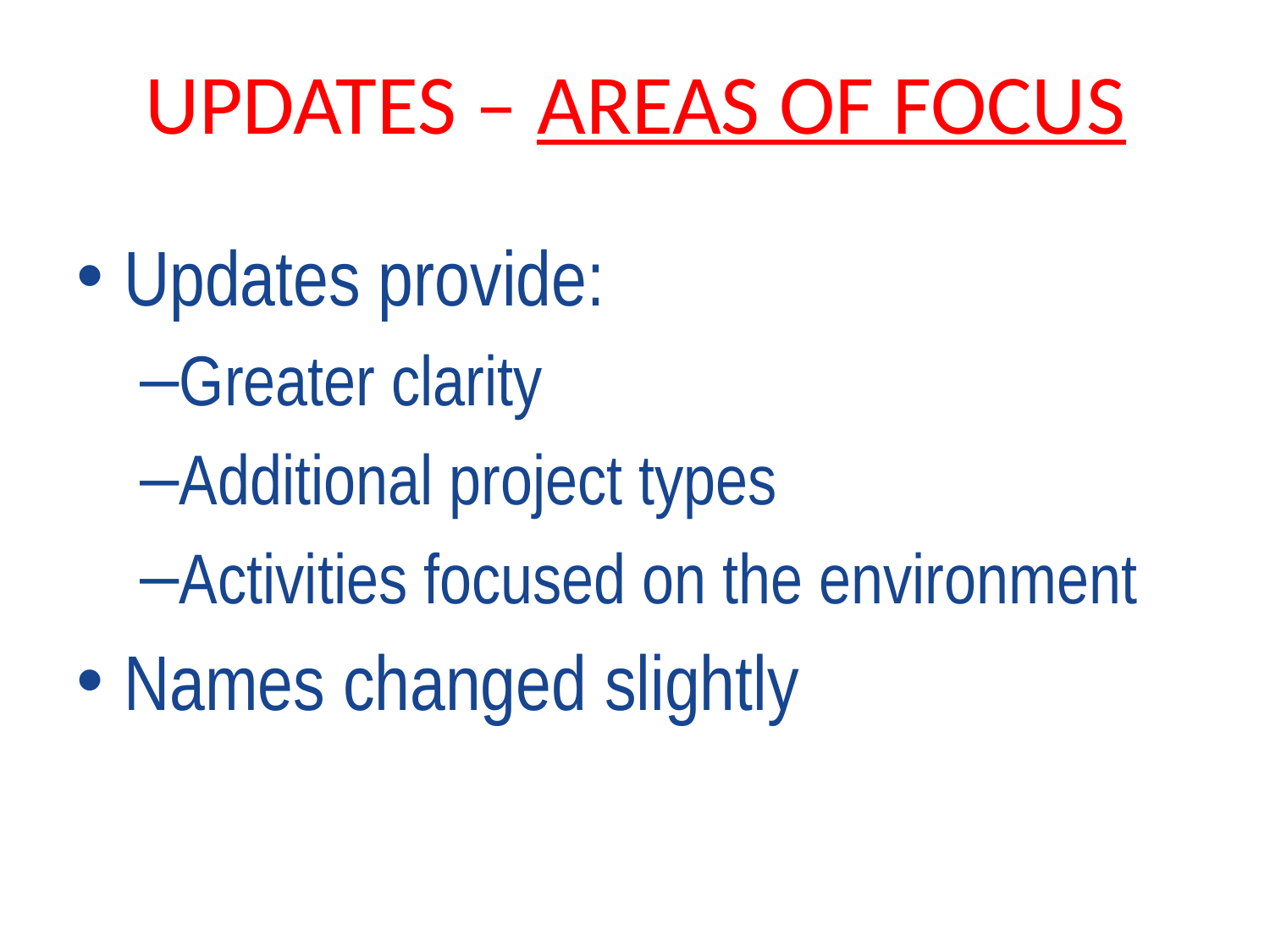

# UPDATES – AREAS OF FOCUS
Updates provide:
Greater clarity
Additional project types
Activities focused on the environment
Names changed slightly